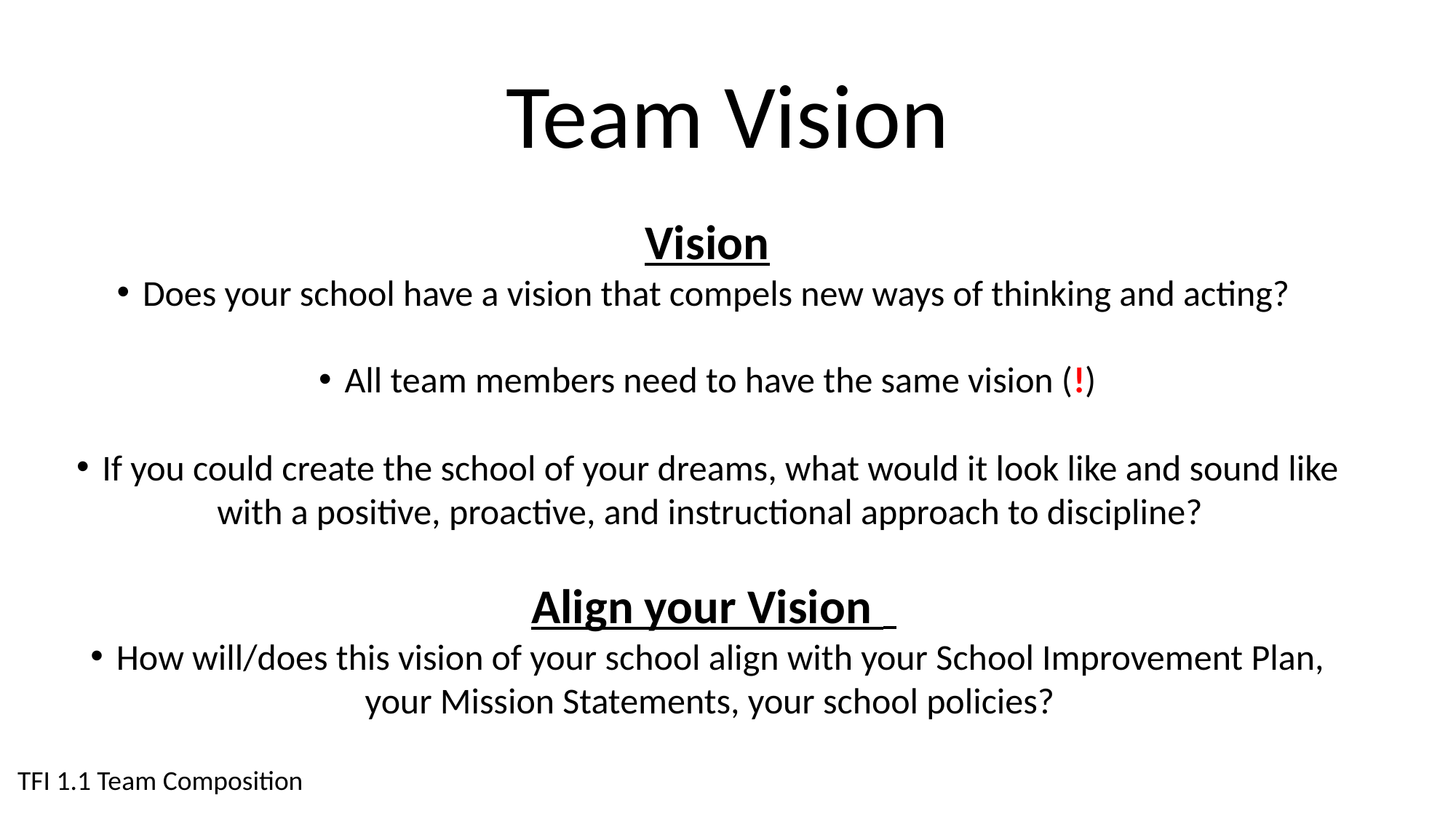

Team Vision
Vision
Does your school have a vision that compels new ways of thinking and acting?

All team members need to have the same vision (!)

If you could create the school of your dreams, what would it look like and sound like with a positive, proactive, and instructional approach to discipline?

Align your Vision
How will/does this vision of your school align with your School Improvement Plan, your Mission Statements, your school policies?
TFI 1.1 Team Composition